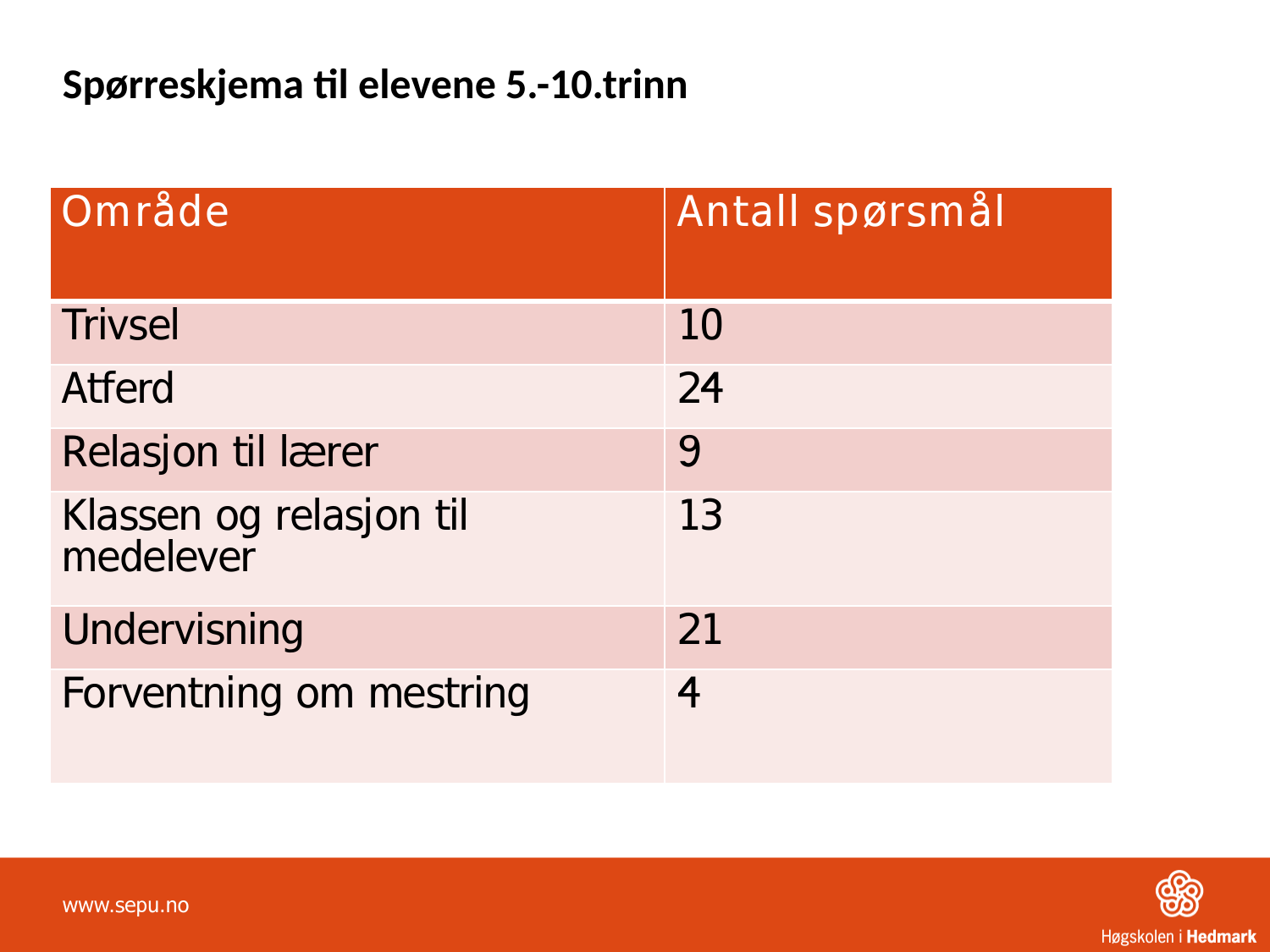

# Spørreskjema til elevene 5.-10.trinn
| Område | Antall spørsmål |
| --- | --- |
| Trivsel | 10 |
| Atferd | 24 |
| Relasjon til lærer | 9 |
| Klassen og relasjon til medelever | 13 |
| Undervisning | 21 |
| Forventning om mestring | 4 |
www.sepu.no